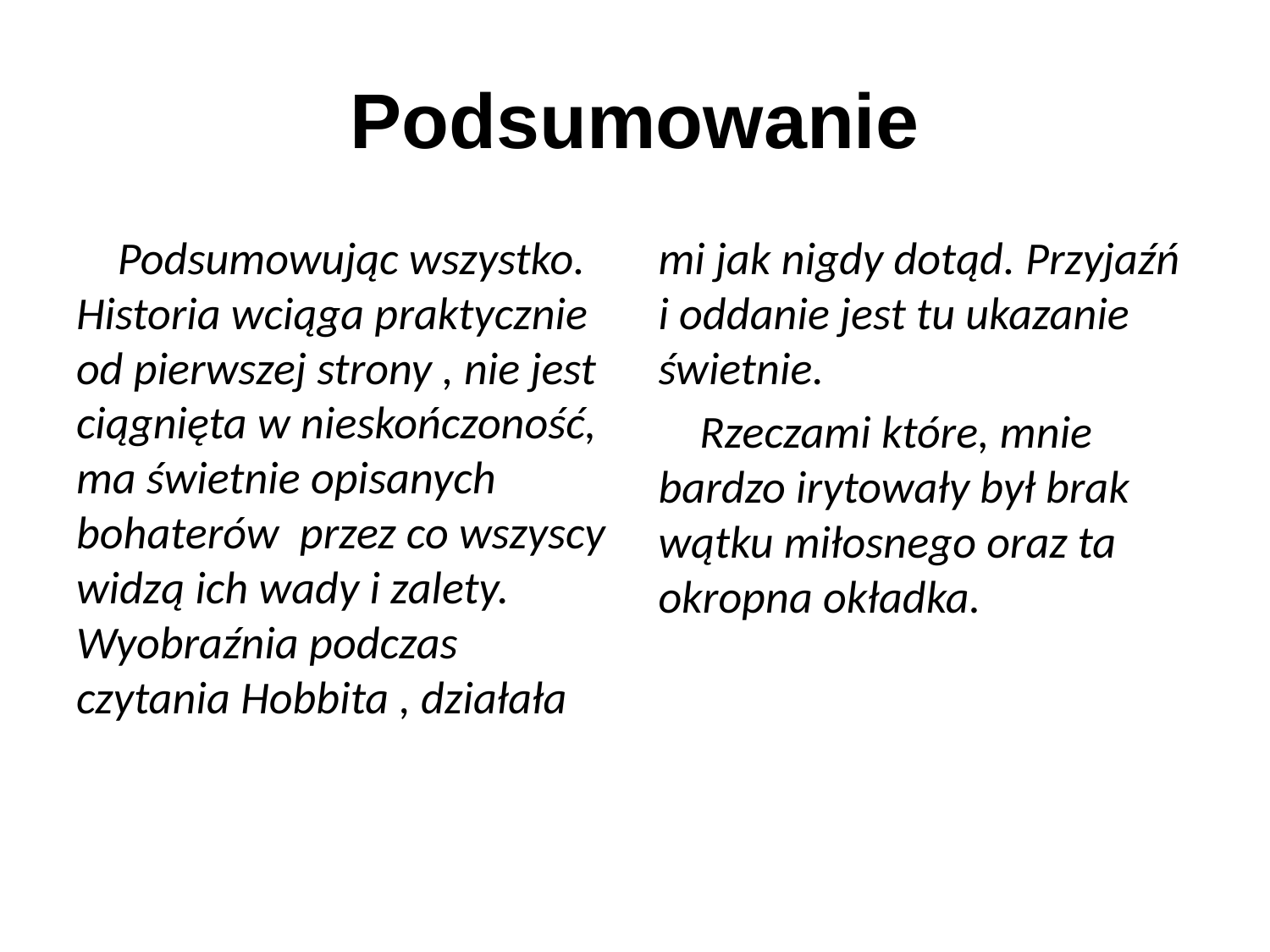

# Podsumowanie
    Podsumowując wszystko. Historia wciąga praktycznie od pierwszej strony , nie jest ciągnięta w nieskończoność, ma świetnie opisanych bohaterów  przez co wszyscy widzą ich wady i zalety.  Wyobraźnia podczas czytania Hobbita , działała
mi jak nigdy dotąd. Przyjaźń i oddanie jest tu ukazanie świetnie.
    Rzeczami które, mnie bardzo irytowały był brak wątku miłosnego oraz ta okropna okładka.